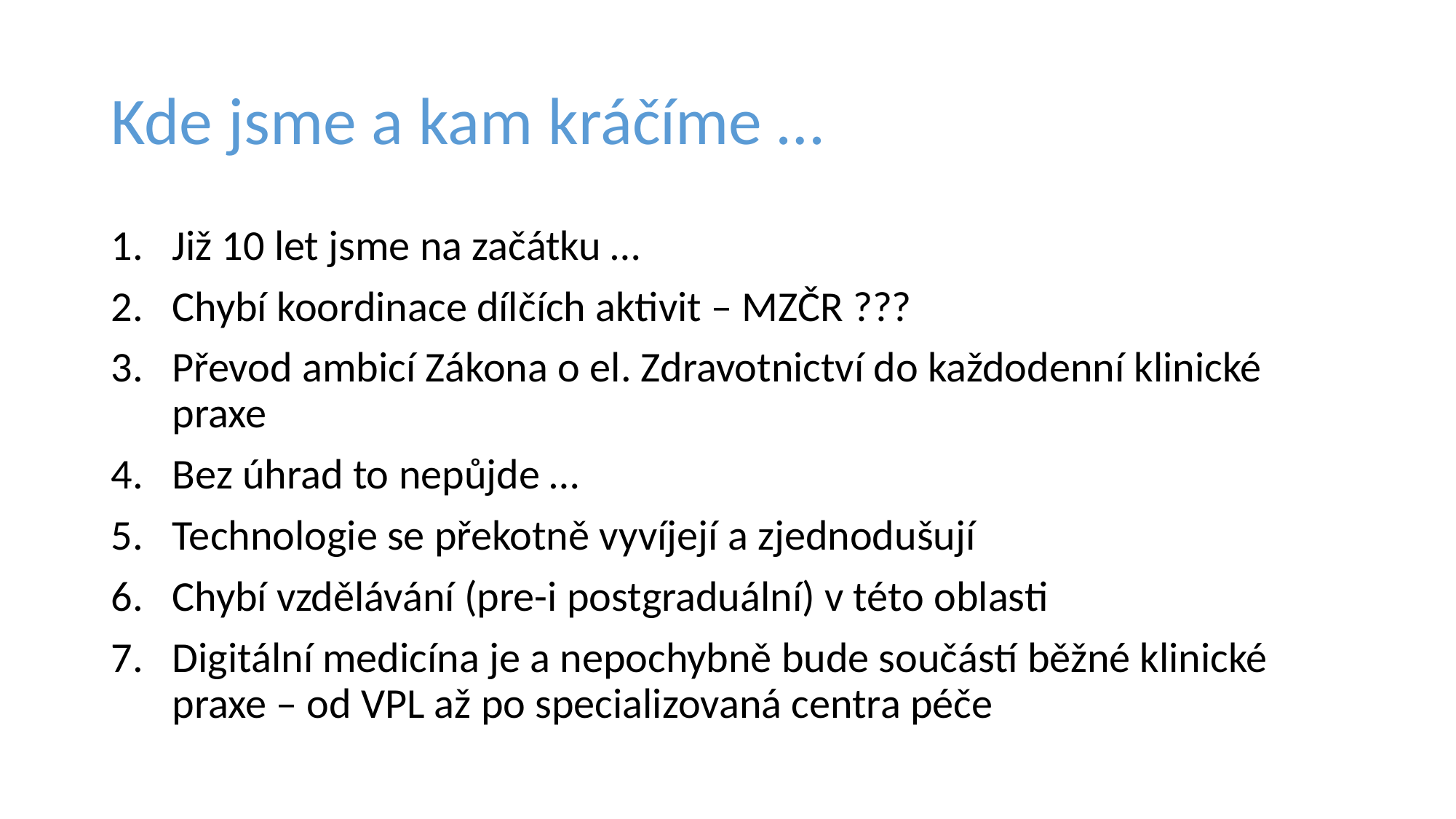

# Kde jsme a kam kráčíme …
Již 10 let jsme na začátku …
Chybí koordinace dílčích aktivit – MZČR ???
Převod ambicí Zákona o el. Zdravotnictví do každodenní klinické praxe
Bez úhrad to nepůjde …
Technologie se překotně vyvíjejí a zjednodušují
Chybí vzdělávání (pre-i postgraduální) v této oblasti
Digitální medicína je a nepochybně bude součástí běžné klinické praxe – od VPL až po specializovaná centra péče